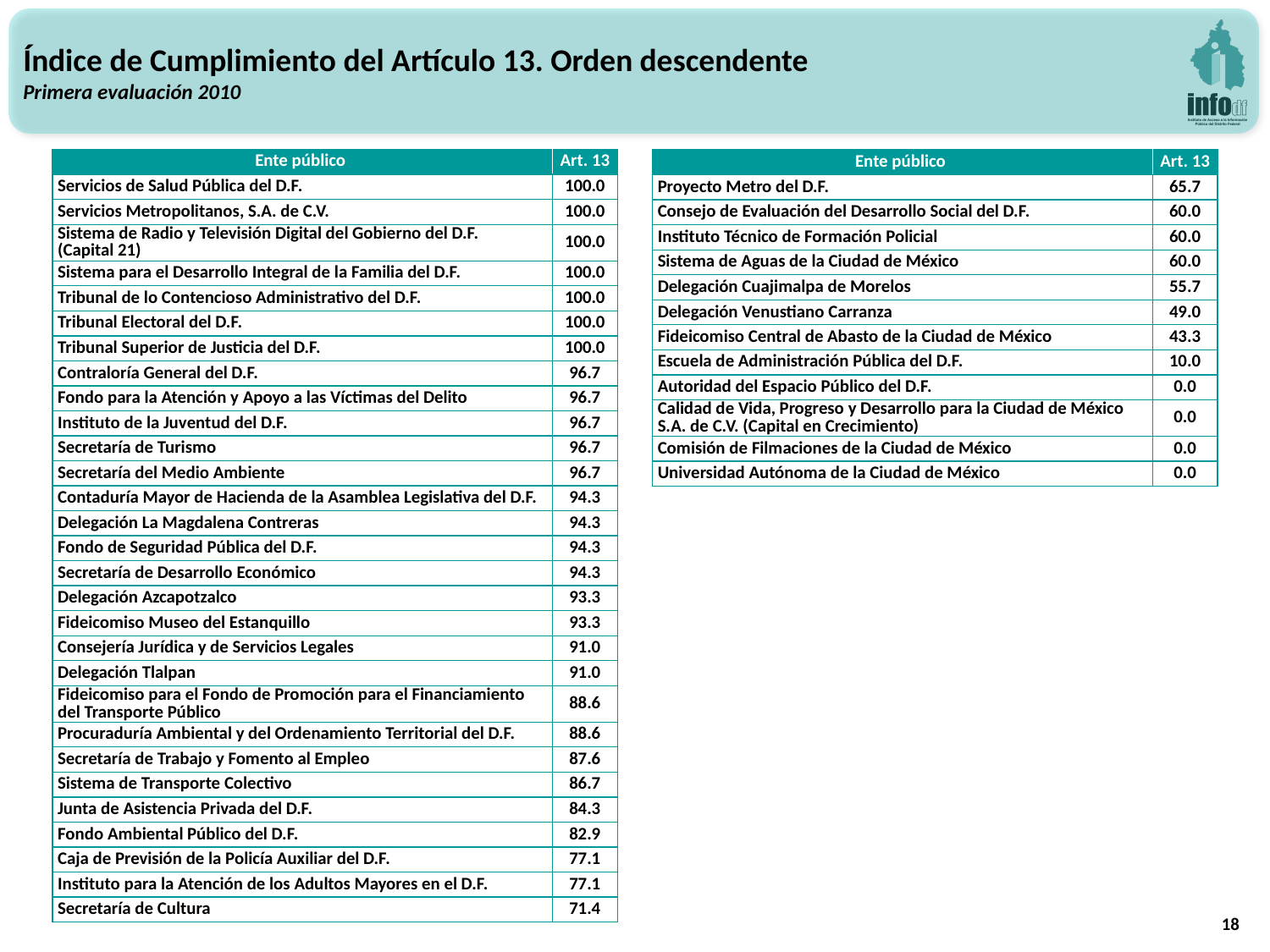

Índice de Cumplimiento del Artículo 13. Orden descendente
Primera evaluación 2010
| Ente público | Art. 13 |
| --- | --- |
| Servicios de Salud Pública del D.F. | 100.0 |
| Servicios Metropolitanos, S.A. de C.V. | 100.0 |
| Sistema de Radio y Televisión Digital del Gobierno del D.F. (Capital 21) | 100.0 |
| Sistema para el Desarrollo Integral de la Familia del D.F. | 100.0 |
| Tribunal de lo Contencioso Administrativo del D.F. | 100.0 |
| Tribunal Electoral del D.F. | 100.0 |
| Tribunal Superior de Justicia del D.F. | 100.0 |
| Contraloría General del D.F. | 96.7 |
| Fondo para la Atención y Apoyo a las Víctimas del Delito | 96.7 |
| Instituto de la Juventud del D.F. | 96.7 |
| Secretaría de Turismo | 96.7 |
| Secretaría del Medio Ambiente | 96.7 |
| Contaduría Mayor de Hacienda de la Asamblea Legislativa del D.F. | 94.3 |
| Delegación La Magdalena Contreras | 94.3 |
| Fondo de Seguridad Pública del D.F. | 94.3 |
| Secretaría de Desarrollo Económico | 94.3 |
| Delegación Azcapotzalco | 93.3 |
| Fideicomiso Museo del Estanquillo | 93.3 |
| Consejería Jurídica y de Servicios Legales | 91.0 |
| Delegación Tlalpan | 91.0 |
| Fideicomiso para el Fondo de Promoción para el Financiamiento del Transporte Público | 88.6 |
| Procuraduría Ambiental y del Ordenamiento Territorial del D.F. | 88.6 |
| Secretaría de Trabajo y Fomento al Empleo | 87.6 |
| Sistema de Transporte Colectivo | 86.7 |
| Junta de Asistencia Privada del D.F. | 84.3 |
| Fondo Ambiental Público del D.F. | 82.9 |
| Caja de Previsión de la Policía Auxiliar del D.F. | 77.1 |
| Instituto para la Atención de los Adultos Mayores en el D.F. | 77.1 |
| Secretaría de Cultura | 71.4 |
| Ente público | Art. 13 |
| --- | --- |
| Proyecto Metro del D.F. | 65.7 |
| Consejo de Evaluación del Desarrollo Social del D.F. | 60.0 |
| Instituto Técnico de Formación Policial | 60.0 |
| Sistema de Aguas de la Ciudad de México | 60.0 |
| Delegación Cuajimalpa de Morelos | 55.7 |
| Delegación Venustiano Carranza | 49.0 |
| Fideicomiso Central de Abasto de la Ciudad de México | 43.3 |
| Escuela de Administración Pública del D.F. | 10.0 |
| Autoridad del Espacio Público del D.F. | 0.0 |
| Calidad de Vida, Progreso y Desarrollo para la Ciudad de México S.A. de C.V. (Capital en Crecimiento) | 0.0 |
| Comisión de Filmaciones de la Ciudad de México | 0.0 |
| Universidad Autónoma de la Ciudad de México | 0.0 |
18